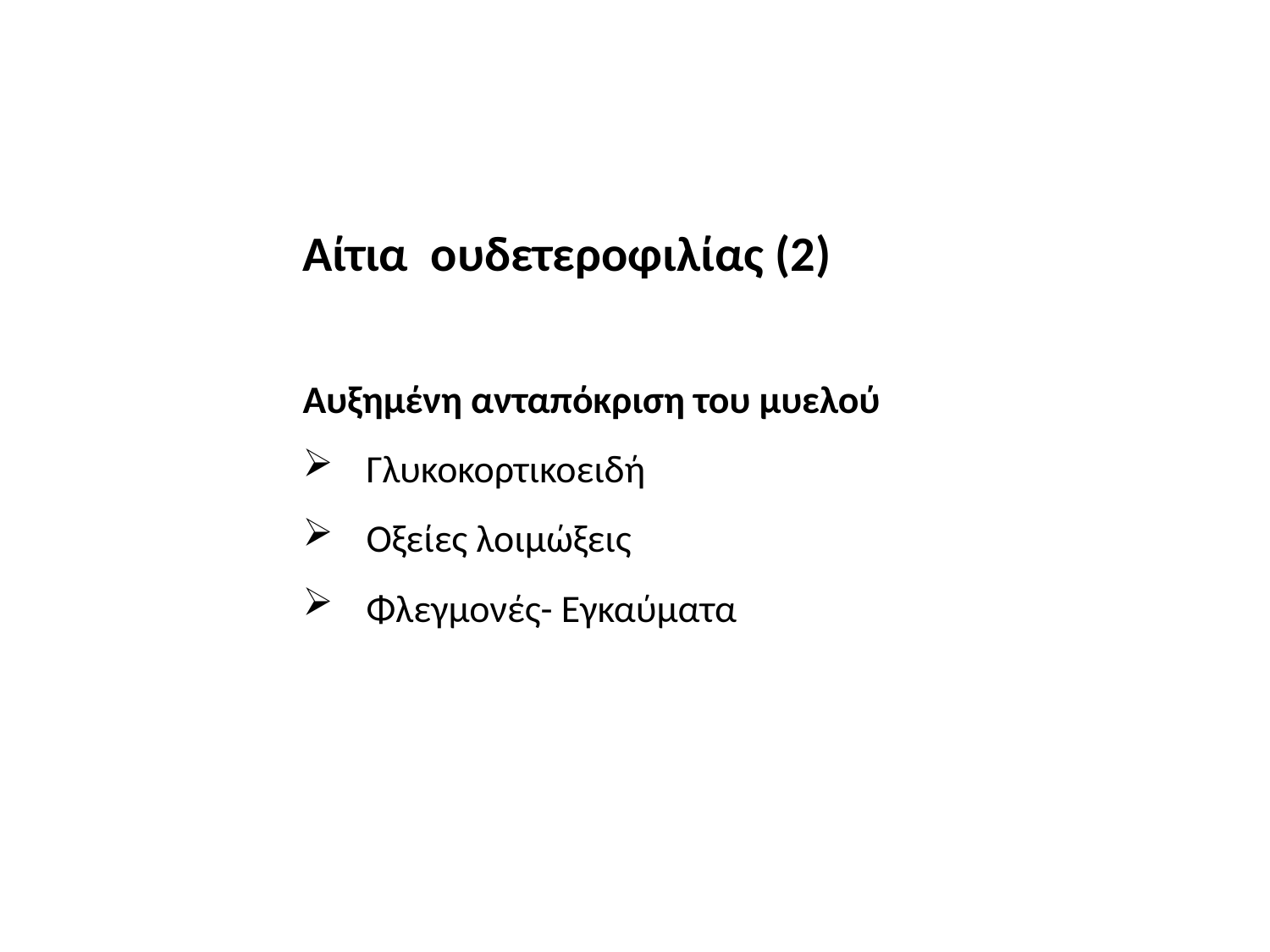

Αίτια  ουδετεροφιλίας (2)

Αυξημένη ανταπόκριση του μυελού
Γλυκοκορτικοειδή
Οξείες λοιμώξεις
Φλεγμονές- Εγκαύματα